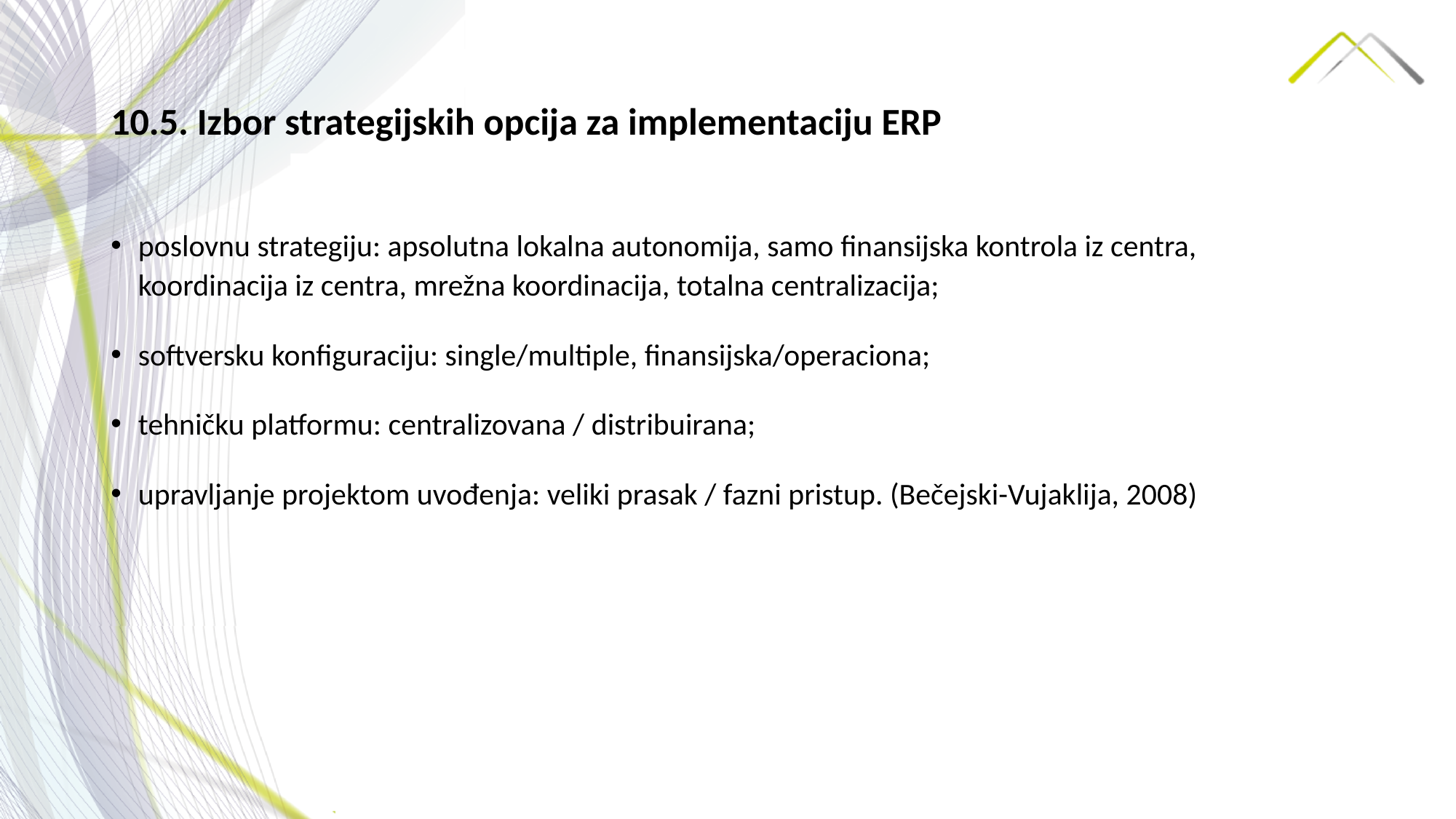

# 10.5. Izbor strategijskih opcija za implementaciju ERP
poslovnu strategiju: apsolutna lokalna autonomija, samo finansijska kontrola iz centra, koordinacija iz centra, mrežna koordinacija, totalna centralizacija;
softversku konfiguraciju: single/multiple, finansijska/operaciona;
tehničku platformu: centralizovana / distribuirana;
upravljanje projektom uvođenja: veliki prasak / fazni pristup. (Bečejski-Vujaklija, 2008)